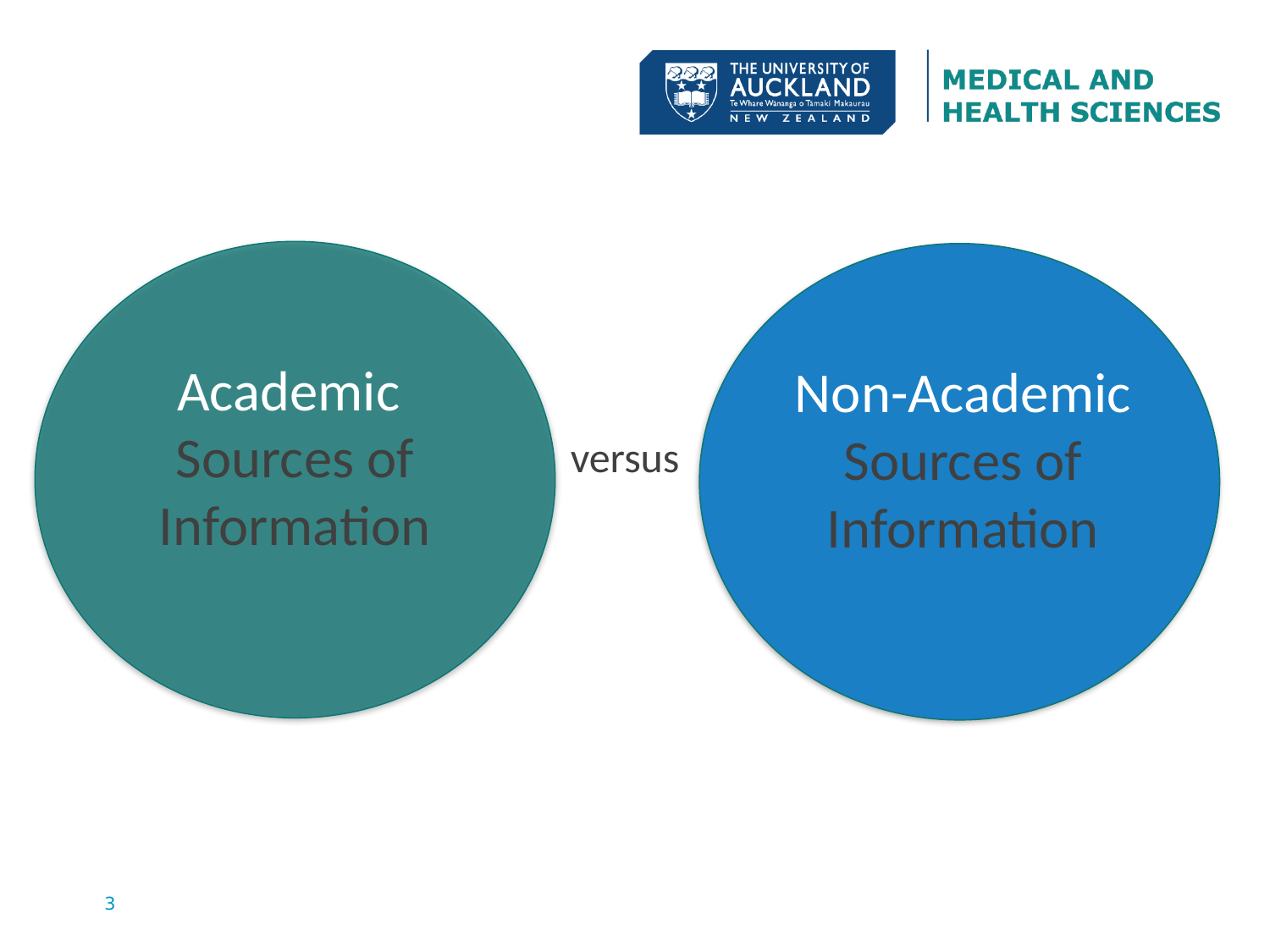

Academic
Sources of Information

Non-Academic Sources of Information

versus

3